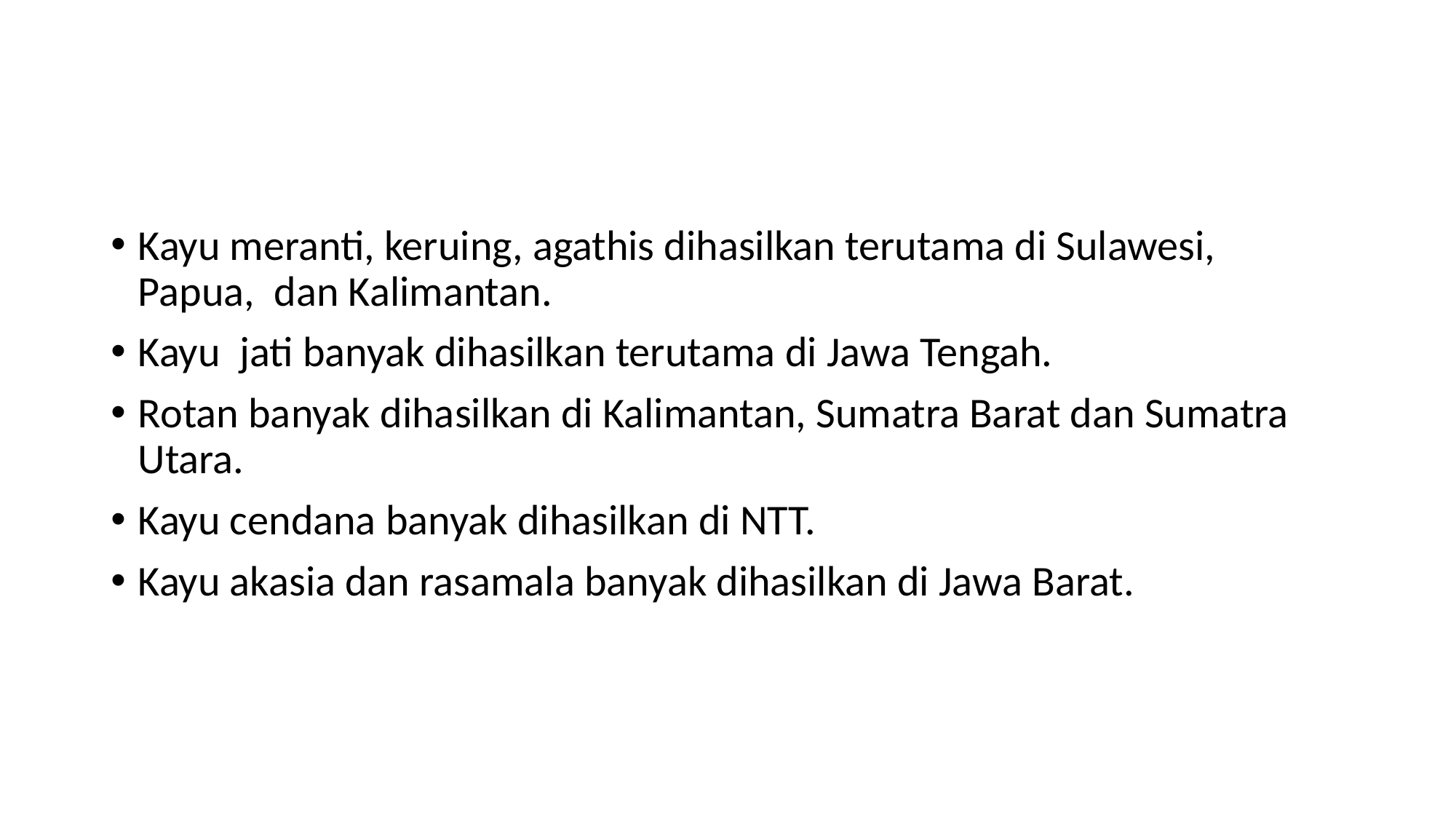

#
Kayu meranti, keruing, agathis dihasilkan terutama di Sulawesi, Papua,  dan Kalimantan.
Kayu  jati banyak dihasilkan terutama di Jawa Tengah.
Rotan banyak dihasilkan di Kalimantan, Sumatra Barat dan Sumatra Utara.
Kayu cendana banyak dihasilkan di NTT.
Kayu akasia dan rasamala banyak dihasilkan di Jawa Barat.